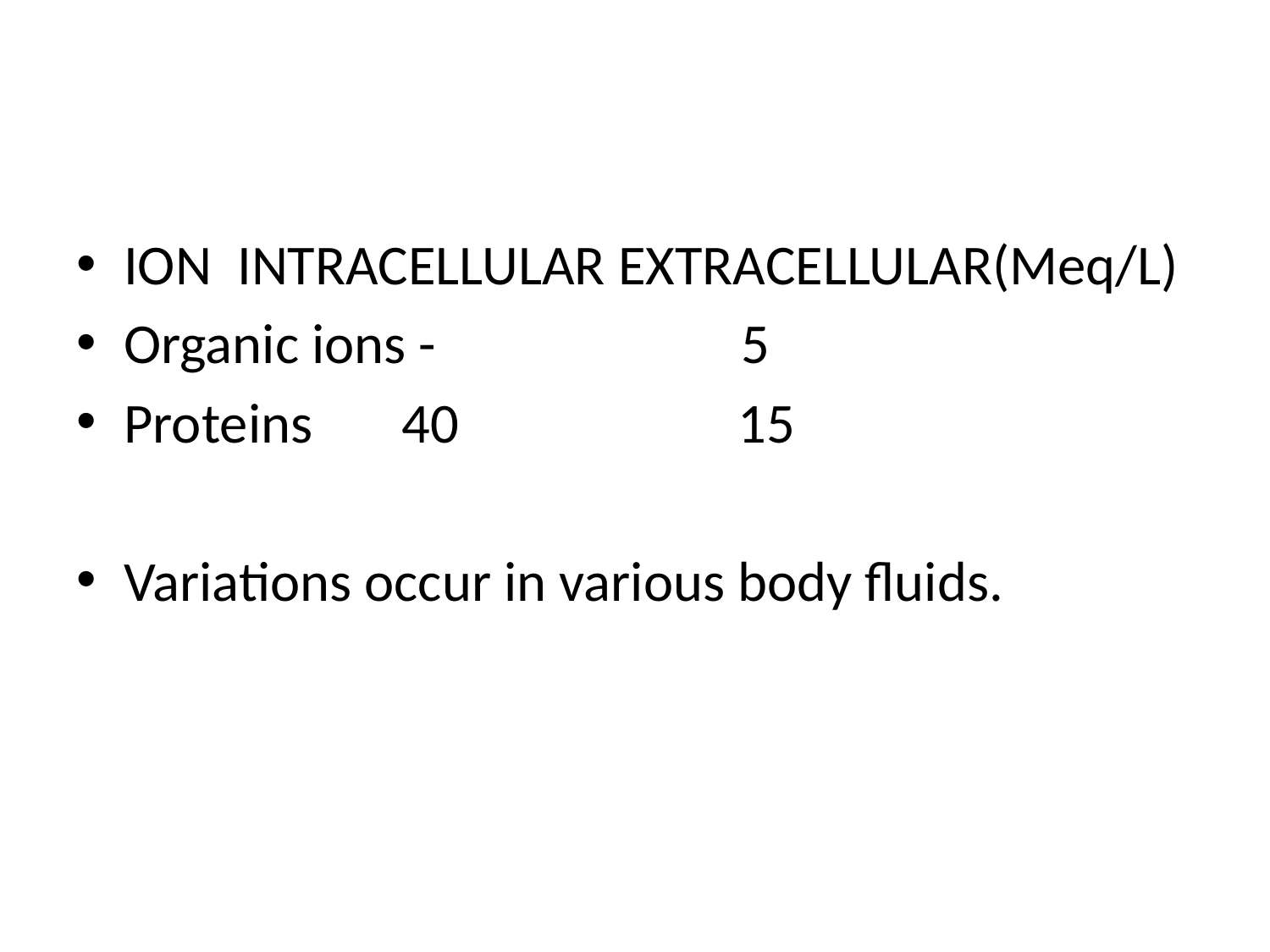

#
ION  INTRACELLULAR EXTRACELLULAR(Meq/L)
Organic ions -                        5
Proteins       40                      15

Variations occur in various body fluids.